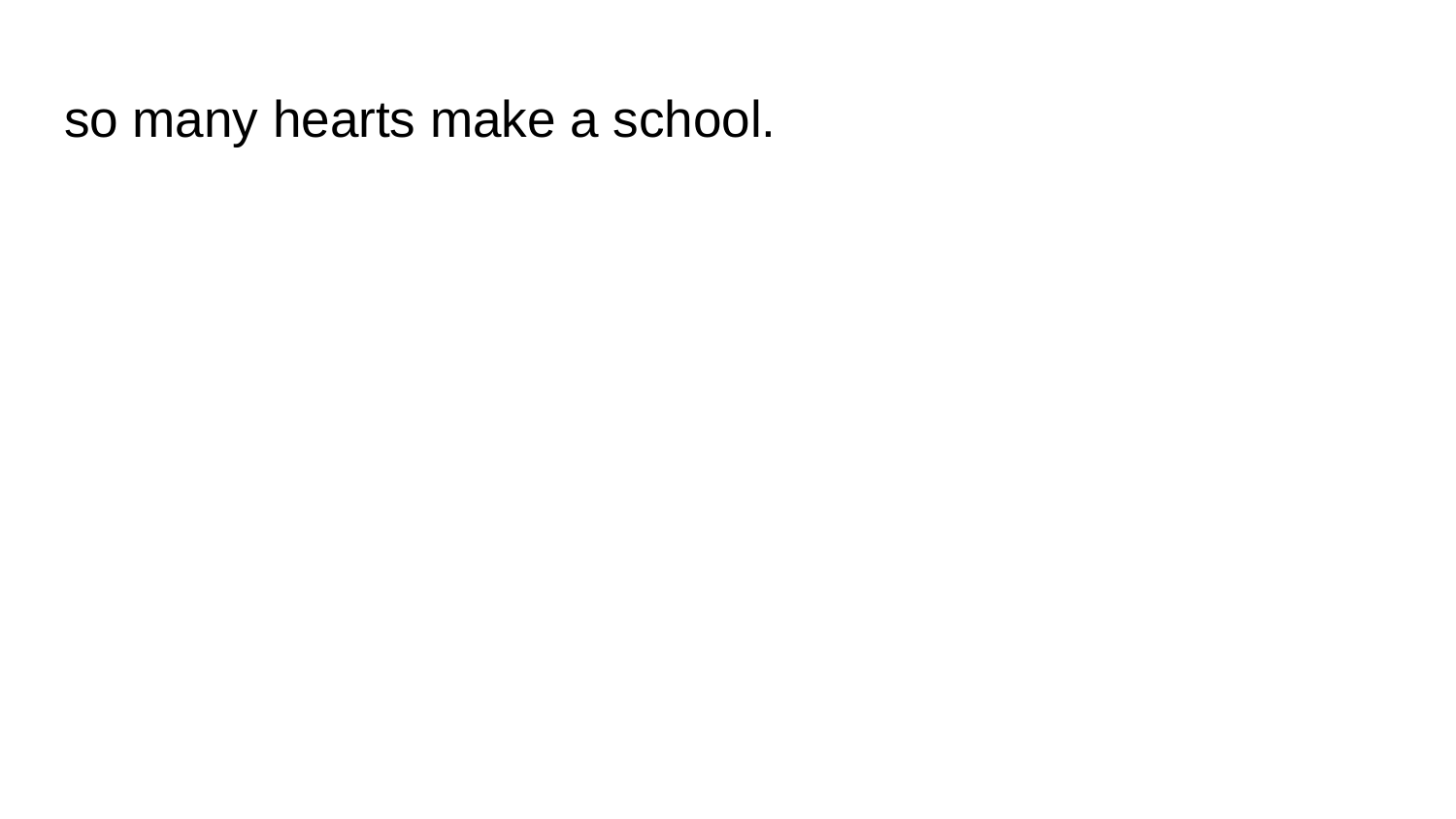

# so many hearts make a school.